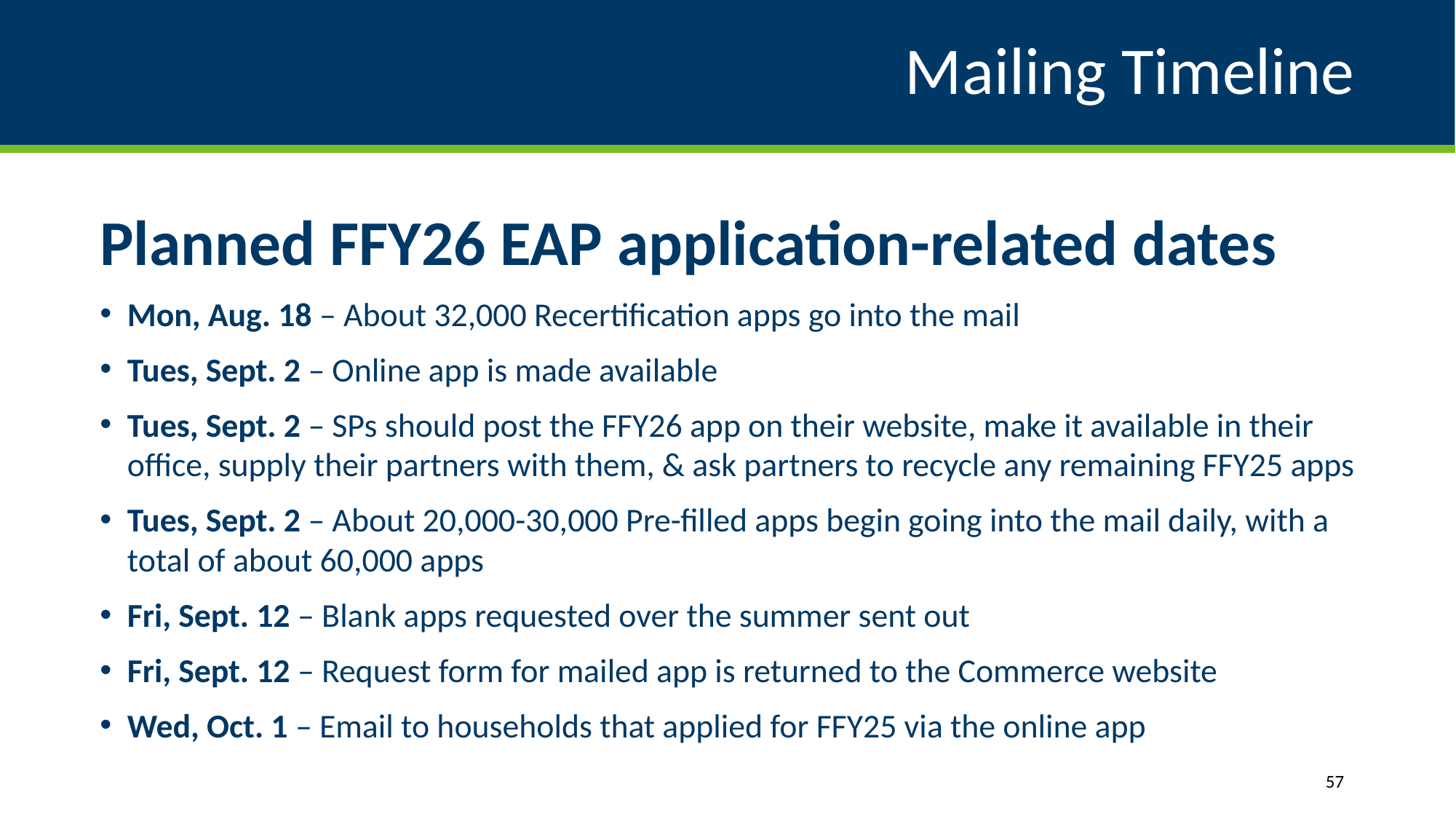

# Mailing Timeline
Planned FFY26 EAP application-related dates
Mon, Aug. 18 – About 32,000 Recertification apps go into the mail
Tues, Sept. 2 – Online app is made available
Tues, Sept. 2 – SPs should post the FFY26 app on their website, make it available in their office, supply their partners with them, & ask partners to recycle any remaining FFY25 apps
Tues, Sept. 2 – About 20,000-30,000 Pre-filled apps begin going into the mail daily, with a total of about 60,000 apps
Fri, Sept. 12 – Blank apps requested over the summer sent out
Fri, Sept. 12 – Request form for mailed app is returned to the Commerce website
Wed, Oct. 1 – Email to households that applied for FFY25 via the online app

57